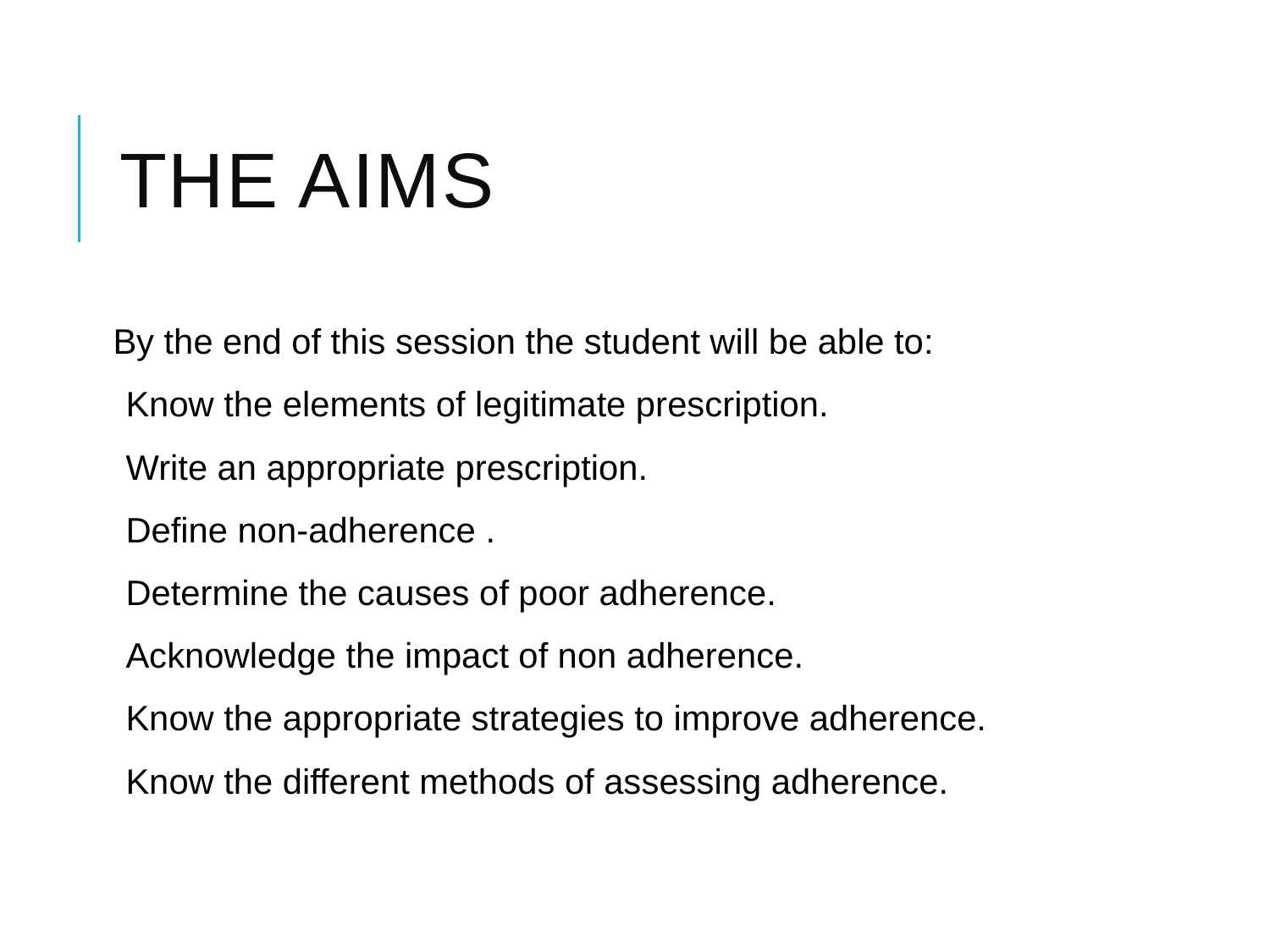

# The aims
By the end of this session the student will be able to:
Know the elements of legitimate prescription.
Write an appropriate prescription.
Define non-adherence .
Determine the causes of poor adherence.
Acknowledge the impact of non adherence.
Know the appropriate strategies to improve adherence.
Know the different methods of assessing adherence.